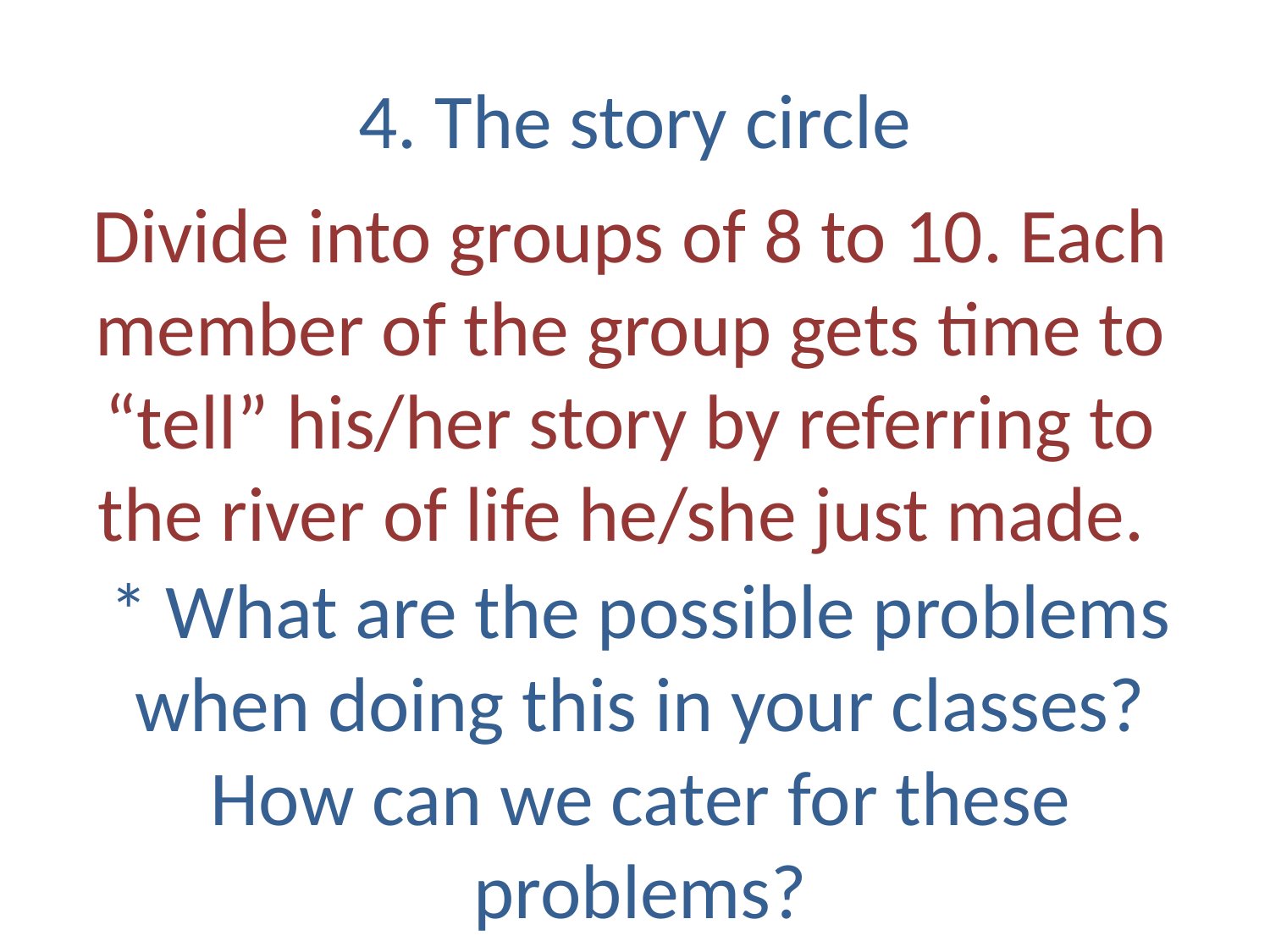

4. The story circle
# Divide into groups of 8 to 10. Each member of the group gets time to “tell” his/her story by referring to the river of life he/she just made.
* What are the possible problems when doing this in your classes? How can we cater for these problems?